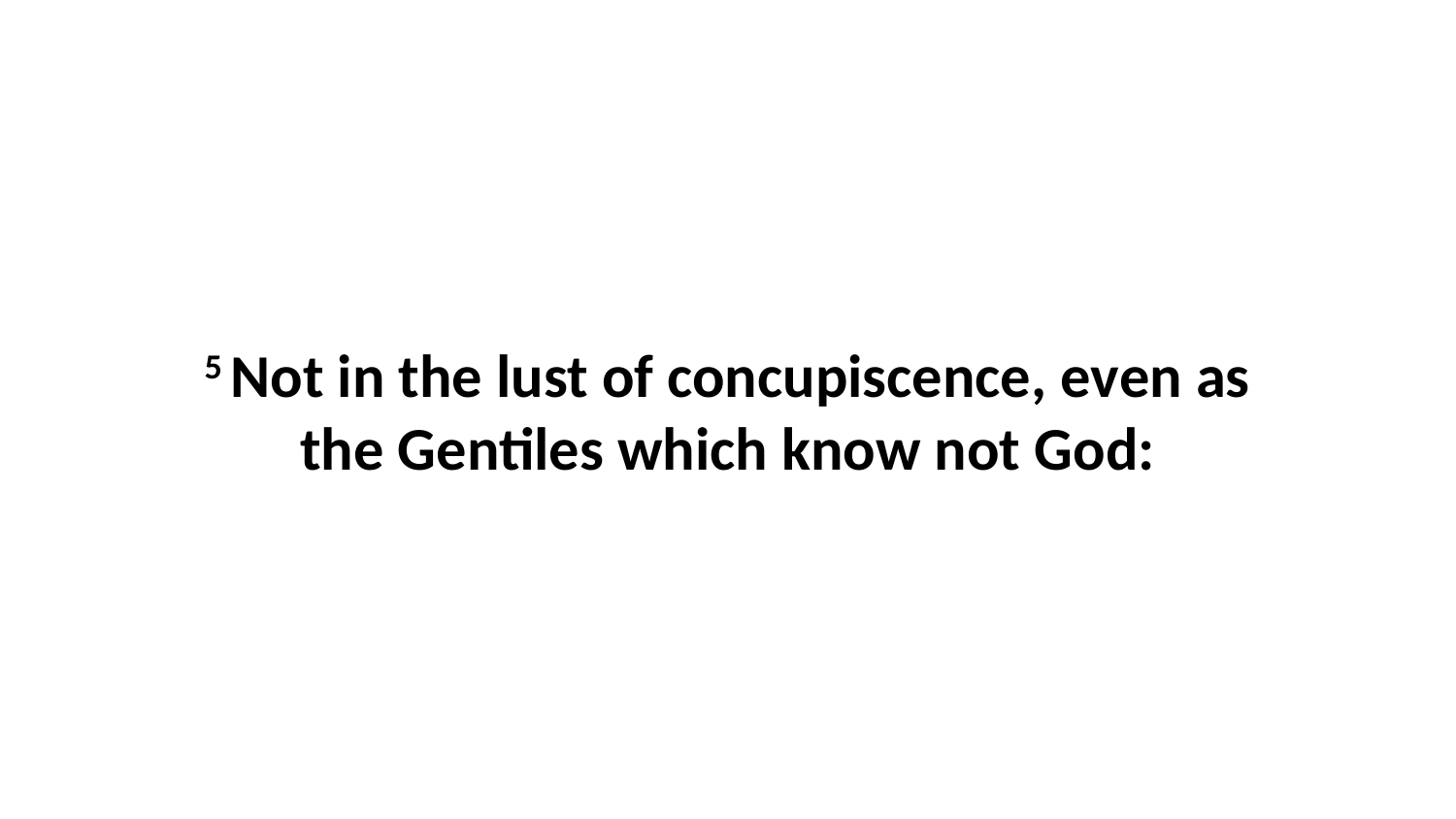

5 Not in the lust of concupiscence, even as the Gentiles which know not God: